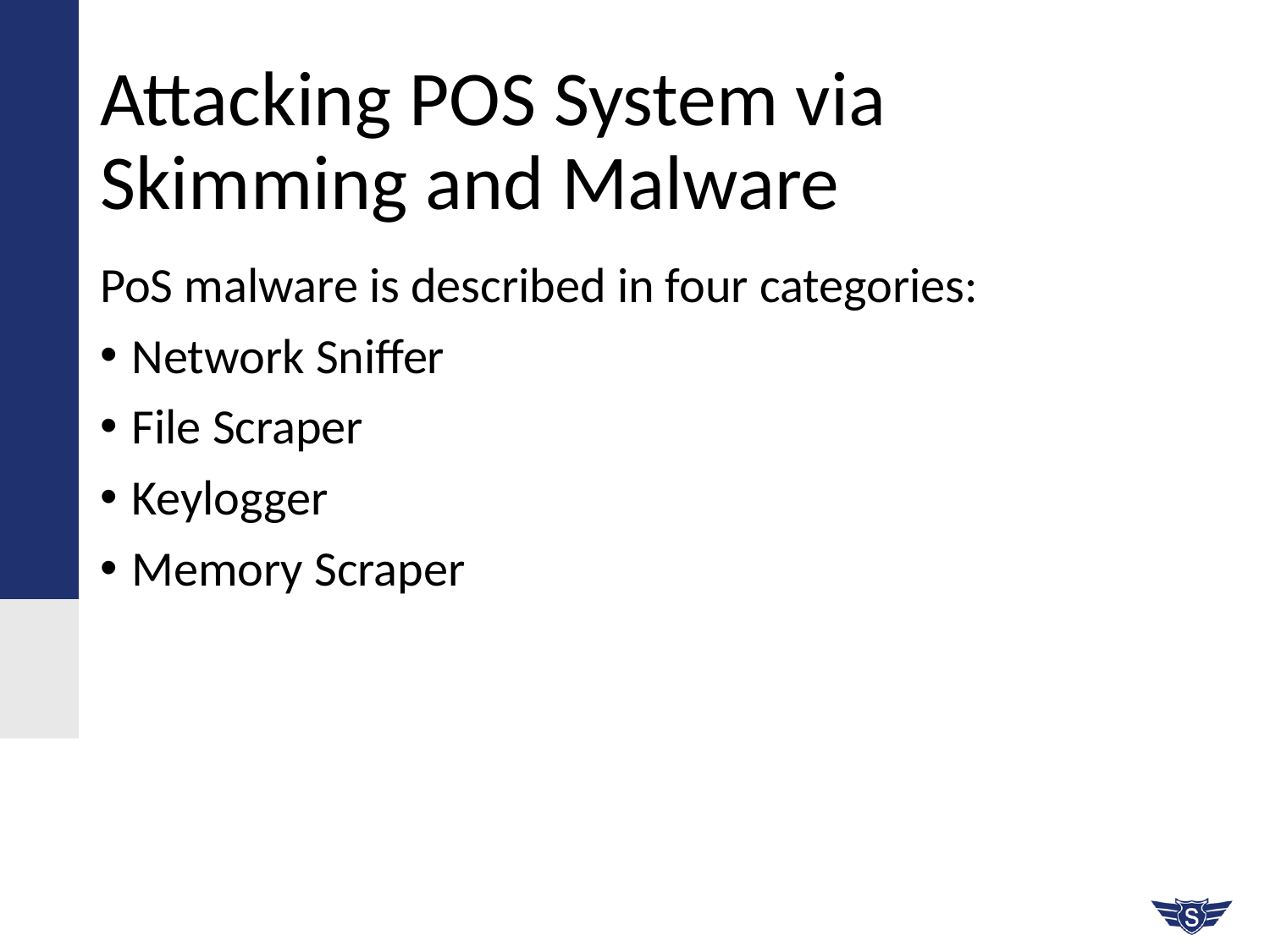

# Attacking POS System via Skimming and Malware
PoS malware is described in four categories:
Network Sniffer
File Scraper
Keylogger
Memory Scraper